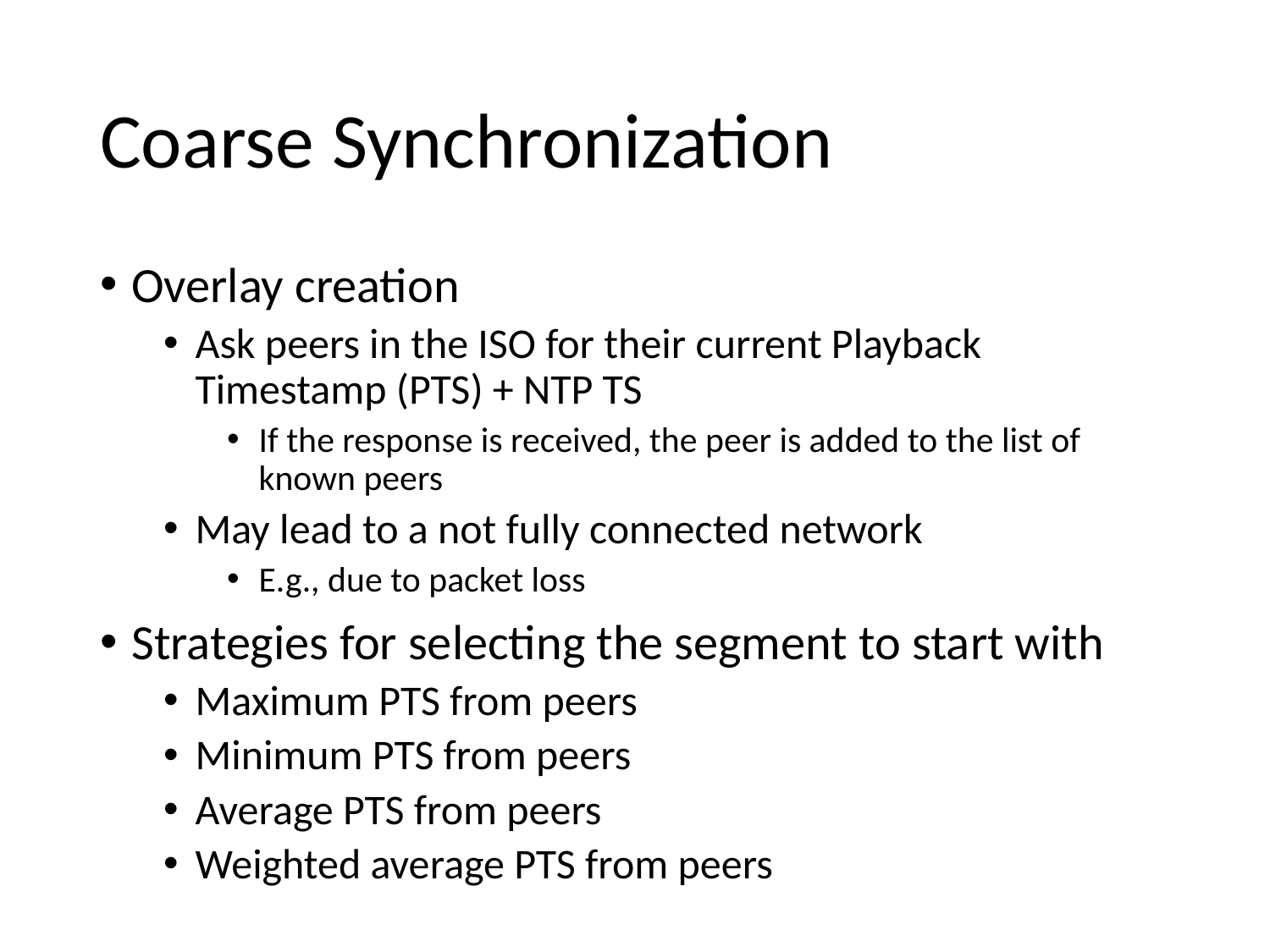

# Coarse Synchronization
Overlay creation
Ask peers in the ISO for their current Playback Timestamp (PTS) + NTP TS
If the response is received, the peer is added to the list of known peers
May lead to a not fully connected network
E.g., due to packet loss
Strategies for selecting the segment to start with
Maximum PTS from peers
Minimum PTS from peers
Average PTS from peers
Weighted average PTS from peers